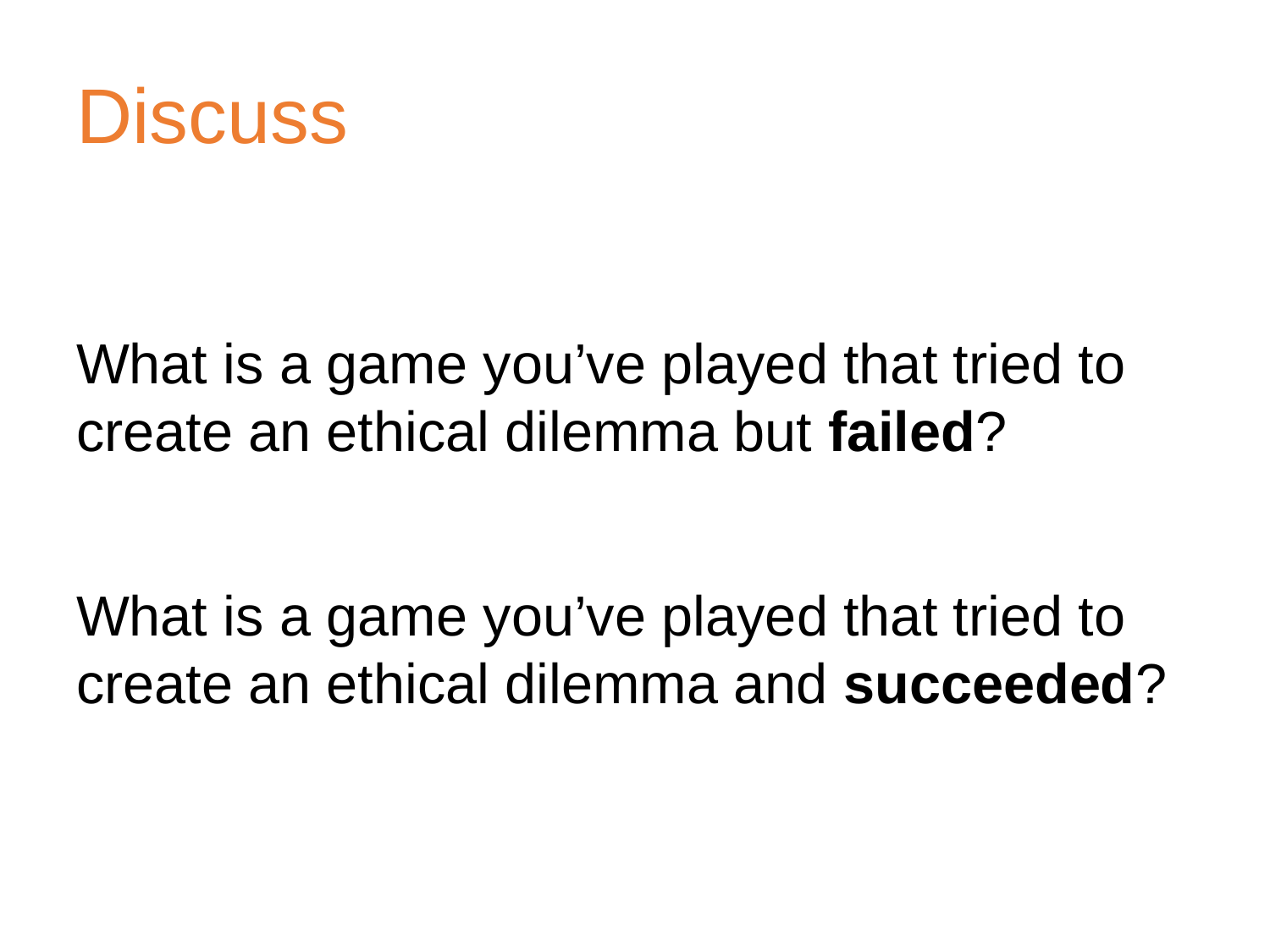

# Discuss

What is a game you’ve played that tried to create an ethical dilemma but failed?

What is a game you’ve played that tried to create an ethical dilemma and succeeded?